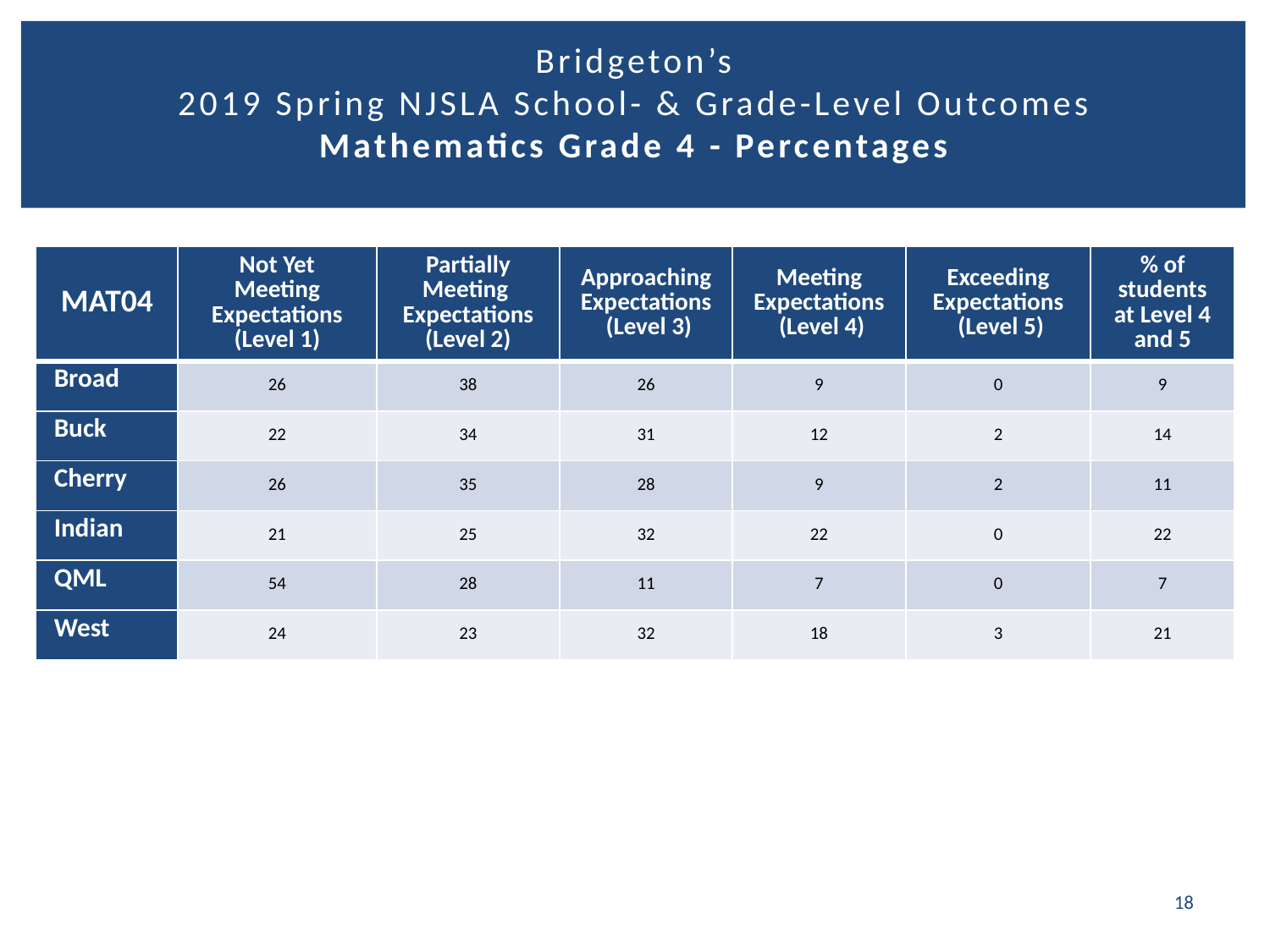

# Bridgeton’s 2019 Spring NJSLA School- & Grade-Level Outcomes Mathematics Grade 4 - Percentages
| MAT04 | Not Yet Meeting Expectations (Level 1) | Partially Meeting Expectations (Level 2) | Approaching Expectations (Level 3) | Meeting Expectations (Level 4) | Exceeding Expectations (Level 5) | % of students at Level 4 and 5 |
| --- | --- | --- | --- | --- | --- | --- |
| Broad | 26 | 38 | 26 | 9 | 0 | 9 |
| Buck | 22 | 34 | 31 | 12 | 2 | 14 |
| Cherry | 26 | 35 | 28 | 9 | 2 | 11 |
| Indian | 21 | 25 | 32 | 22 | 0 | 22 |
| QML | 54 | 28 | 11 | 7 | 0 | 7 |
| West | 24 | 23 | 32 | 18 | 3 | 21 |
18